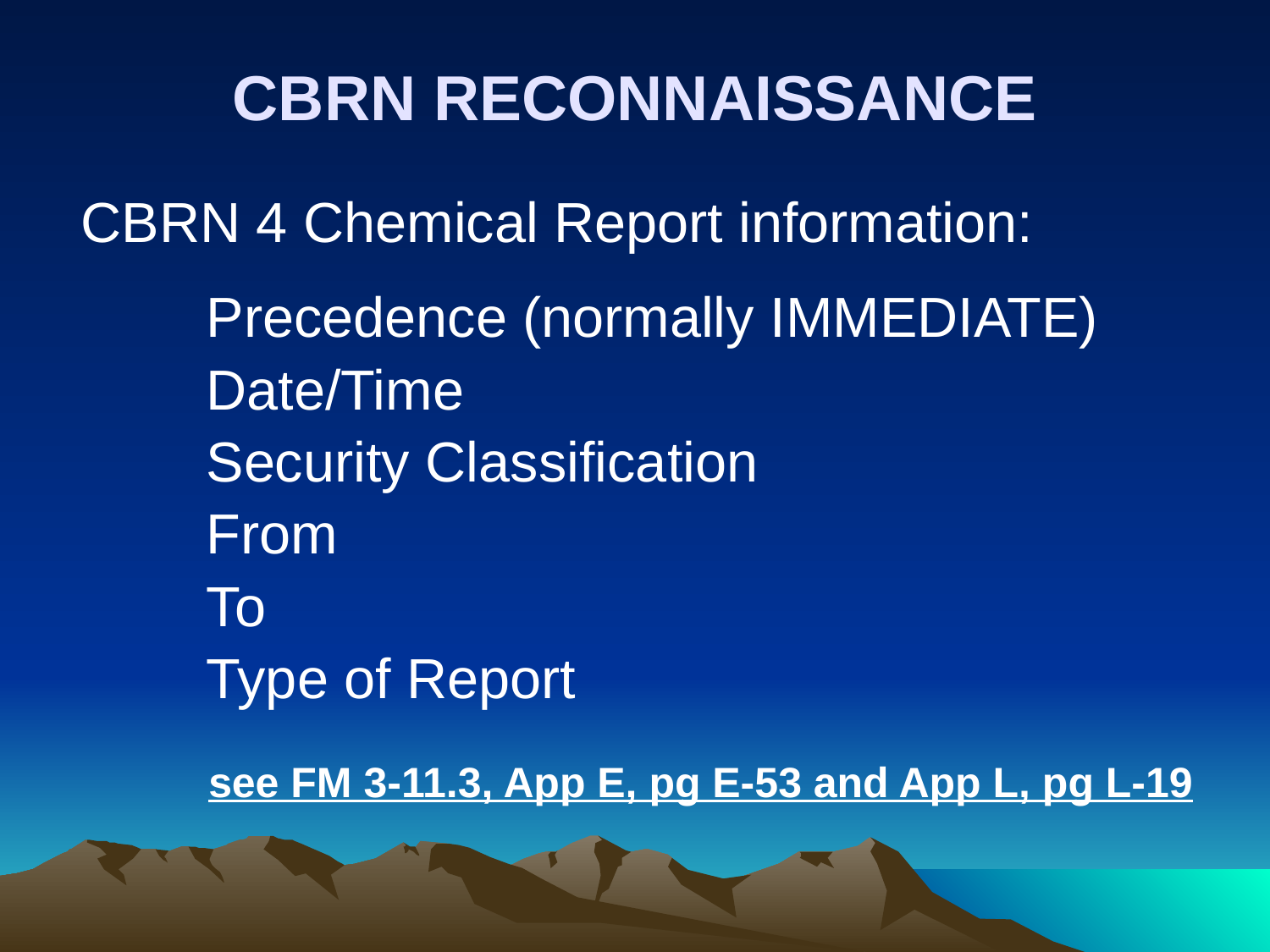

# CBRN RECONNAISSANCE
   CBRN 4 Chemical Report information:

           Precedence (normally IMMEDIATE)
           Date/Time
           Security Classification
           From
           To
           Type of Report

		see FM 3-11.3, App E, pg E-53 and App L, pg L-19